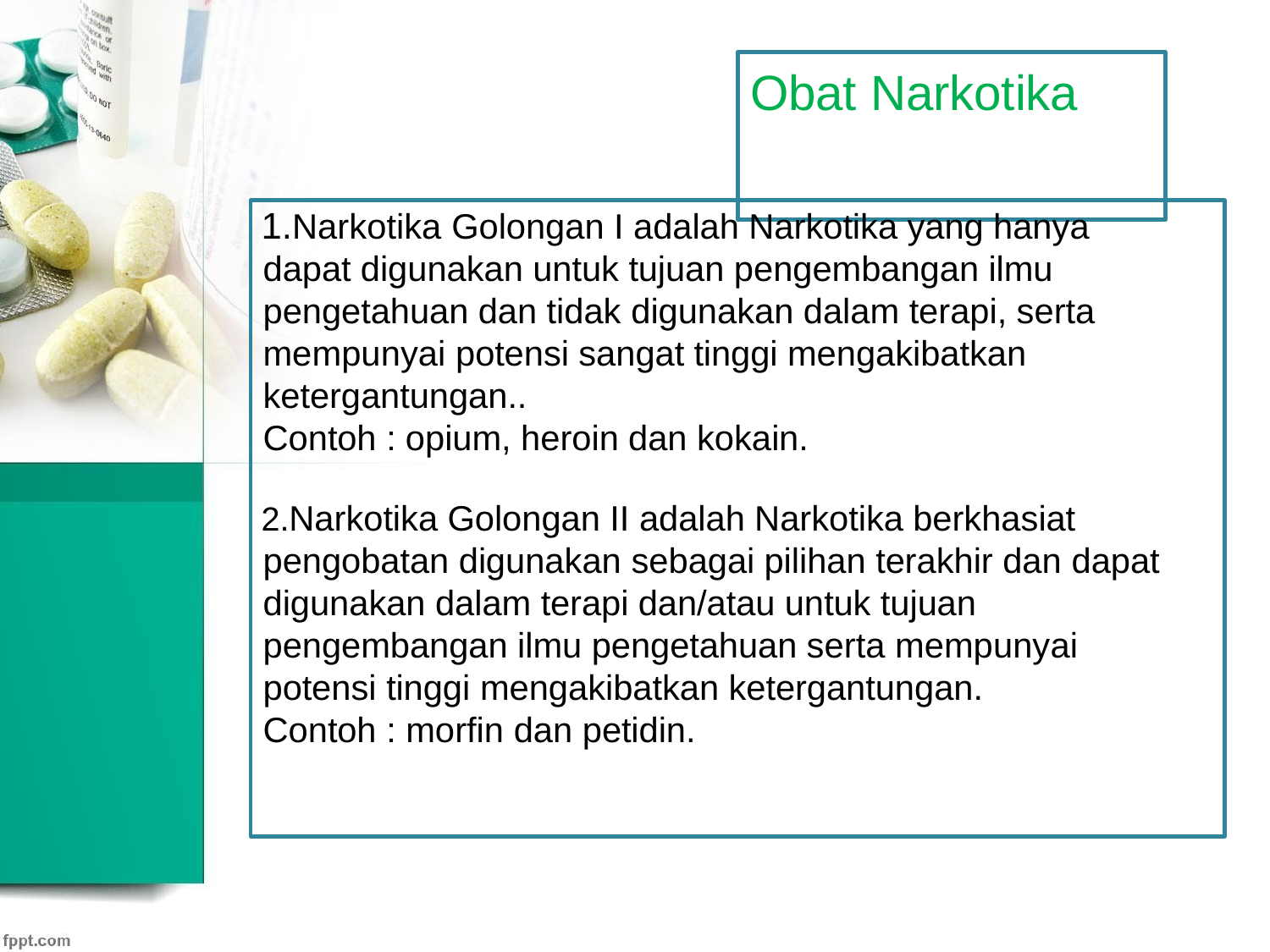

# Obat Narkotika

Narkotika Golongan I adalah Narkotika yang hanya  dapat digunakan untuk tujuan pengembangan ilmu  pengetahuan dan tidak digunakan dalam terapi, serta  mempunyai potensi sangat tinggi mengakibatkan  ketergantungan..
Contoh : opium, heroin dan kokain.

Narkotika Golongan II adalah Narkotika berkhasiat  pengobatan digunakan sebagai pilihan terakhir dan dapat  digunakan dalam terapi dan/atau untuk tujuan  pengembangan ilmu pengetahuan serta mempunyai  potensi tinggi mengakibatkan ketergantungan.
Contoh : morfin dan petidin.